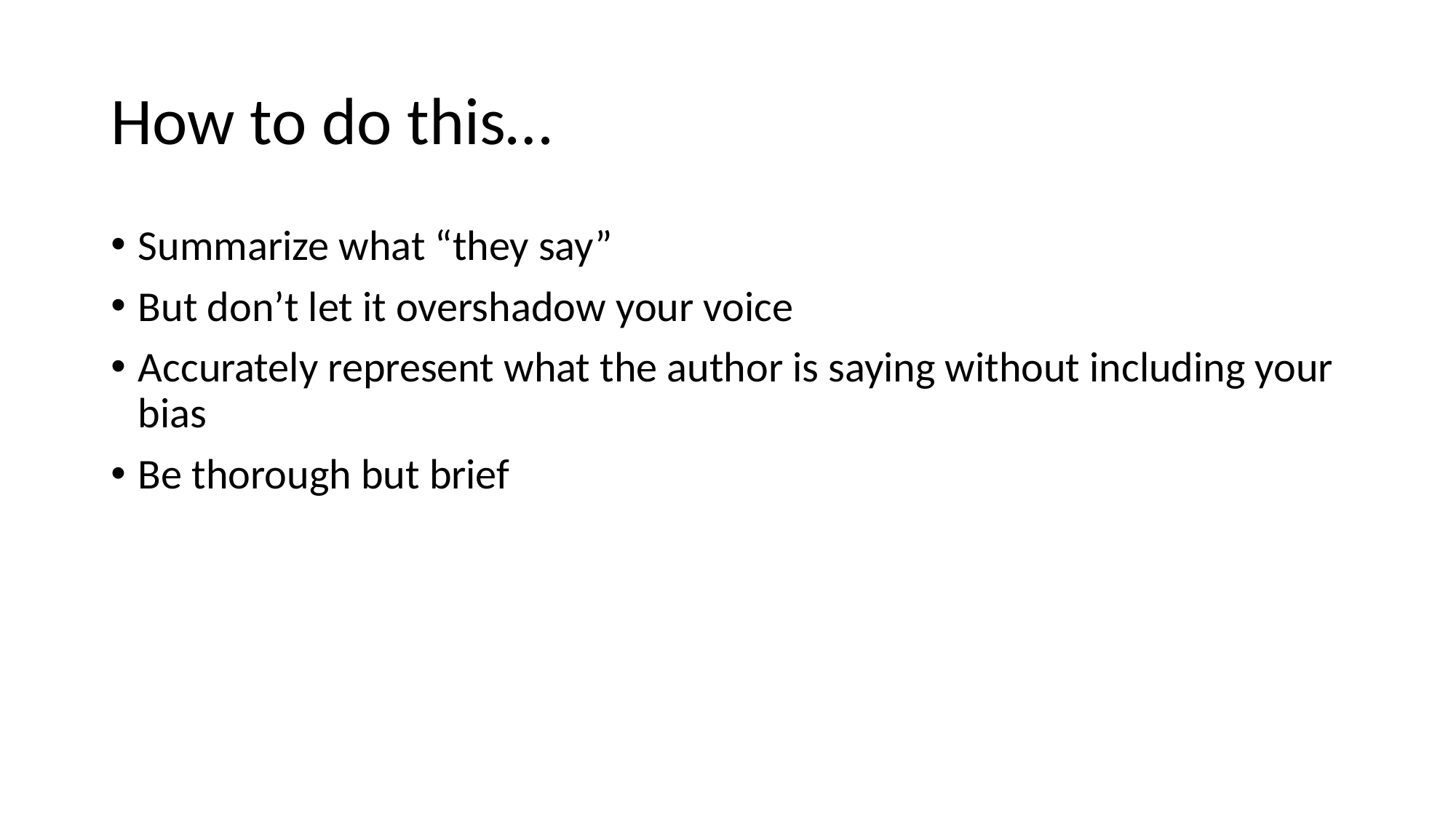

# How to do this…
Summarize what “they say”
But don’t let it overshadow your voice
Accurately represent what the author is saying without including your bias
Be thorough but brief